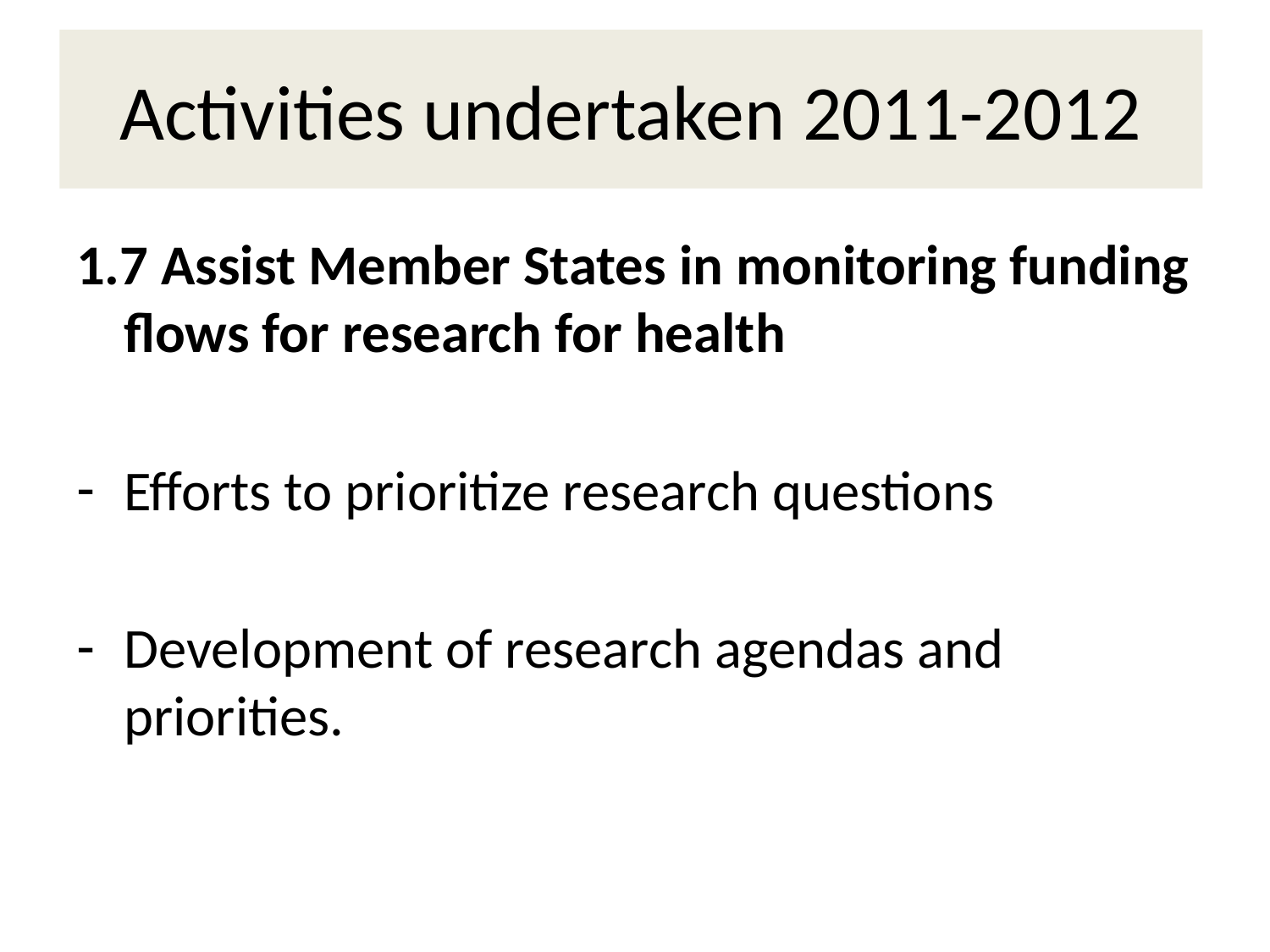

# Activities undertaken 2011-2012
1.7 Assist Member States in monitoring funding flows for research for health

Efforts to prioritize research questions

Development of research agendas and priorities.